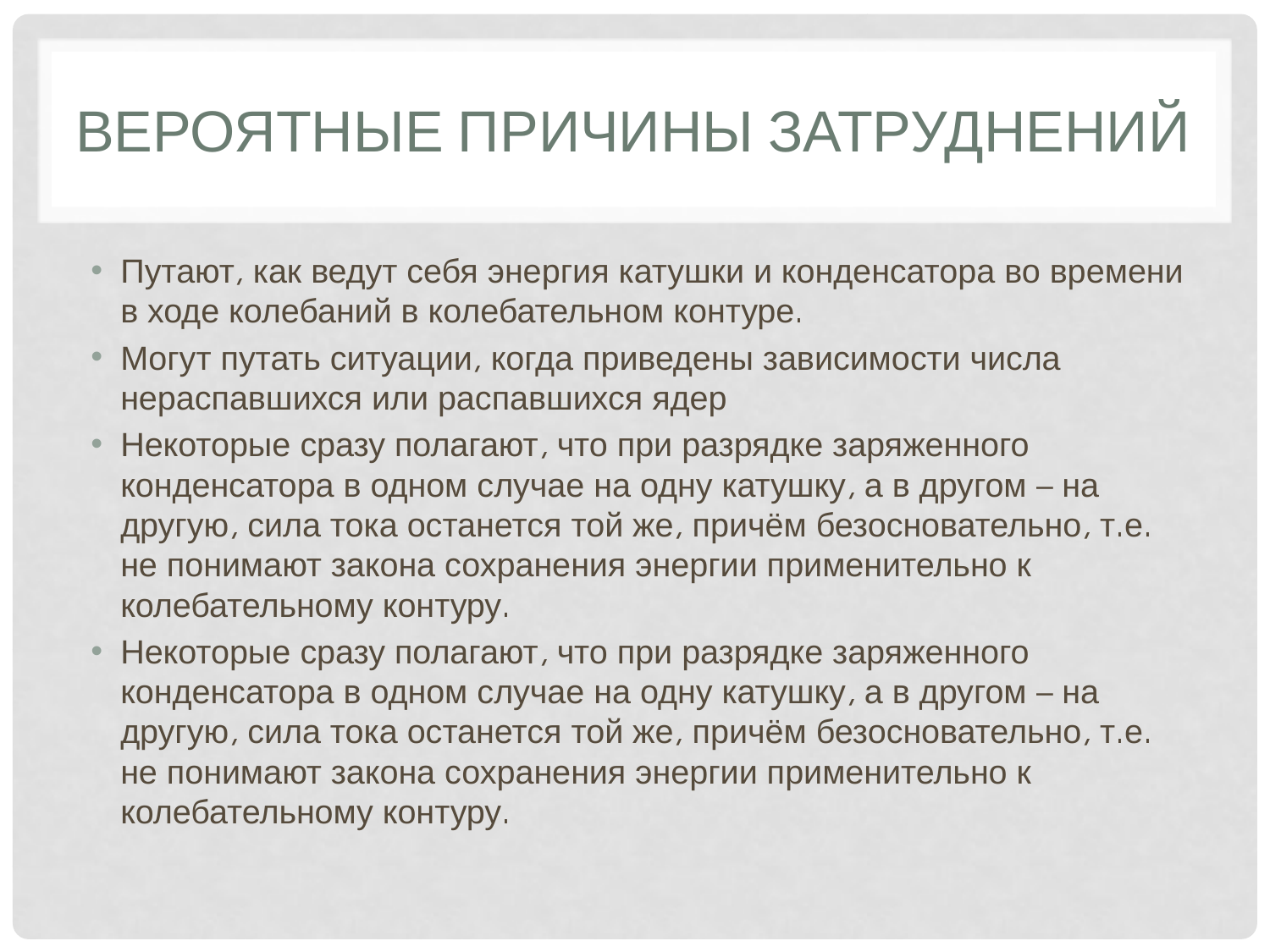

# Вероятные причины затруднений
Путают, как ведут себя энергия катушки и конденсатора во времени в ходе колебаний в колебательном контуре.
Могут путать ситуации, когда приведены зависимости числа нераспавшихся или распавшихся ядер
Некоторые сразу полагают, что при разрядке заряженного конденсатора в одном случае на одну катушку, а в другом – на другую, сила тока останется той же, причём безосновательно, т.е. не понимают закона сохранения энергии применительно к колебательному контуру.
Некоторые сразу полагают, что при разрядке заряженного конденсатора в одном случае на одну катушку, а в другом – на другую, сила тока останется той же, причём безосновательно, т.е. не понимают закона сохранения энергии применительно к колебательному контуру.